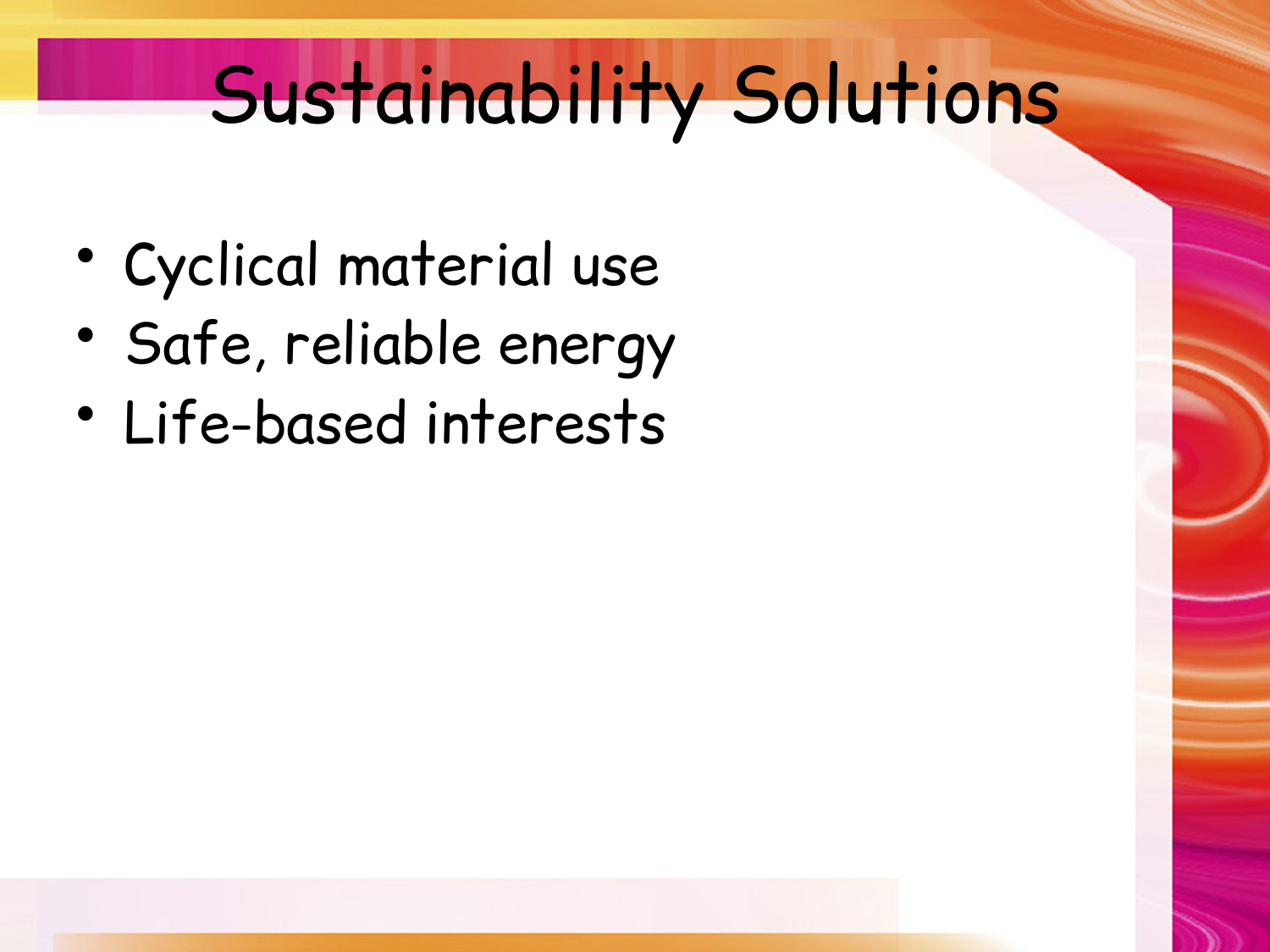

# Sustainability Solutions
Cyclical material use
Safe, reliable energy
Life-based interests